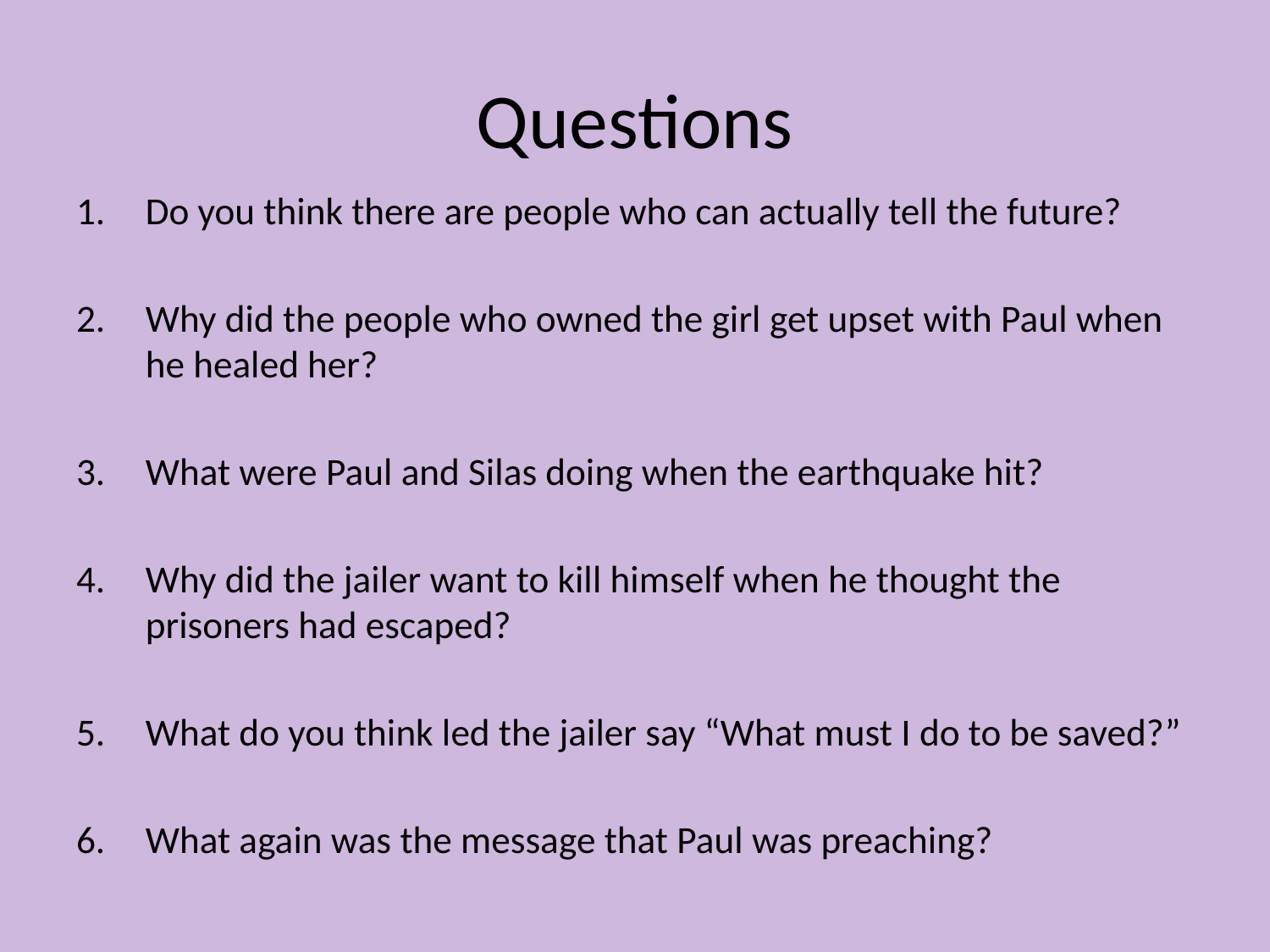

# Questions
Do you think there are people who can actually tell the future?

Why did the people who owned the girl get upset with Paul when he healed her?

What were Paul and Silas doing when the earthquake hit?

Why did the jailer want to kill himself when he thought the prisoners had escaped?

What do you think led the jailer say “What must I do to be saved?”

What again was the message that Paul was preaching?